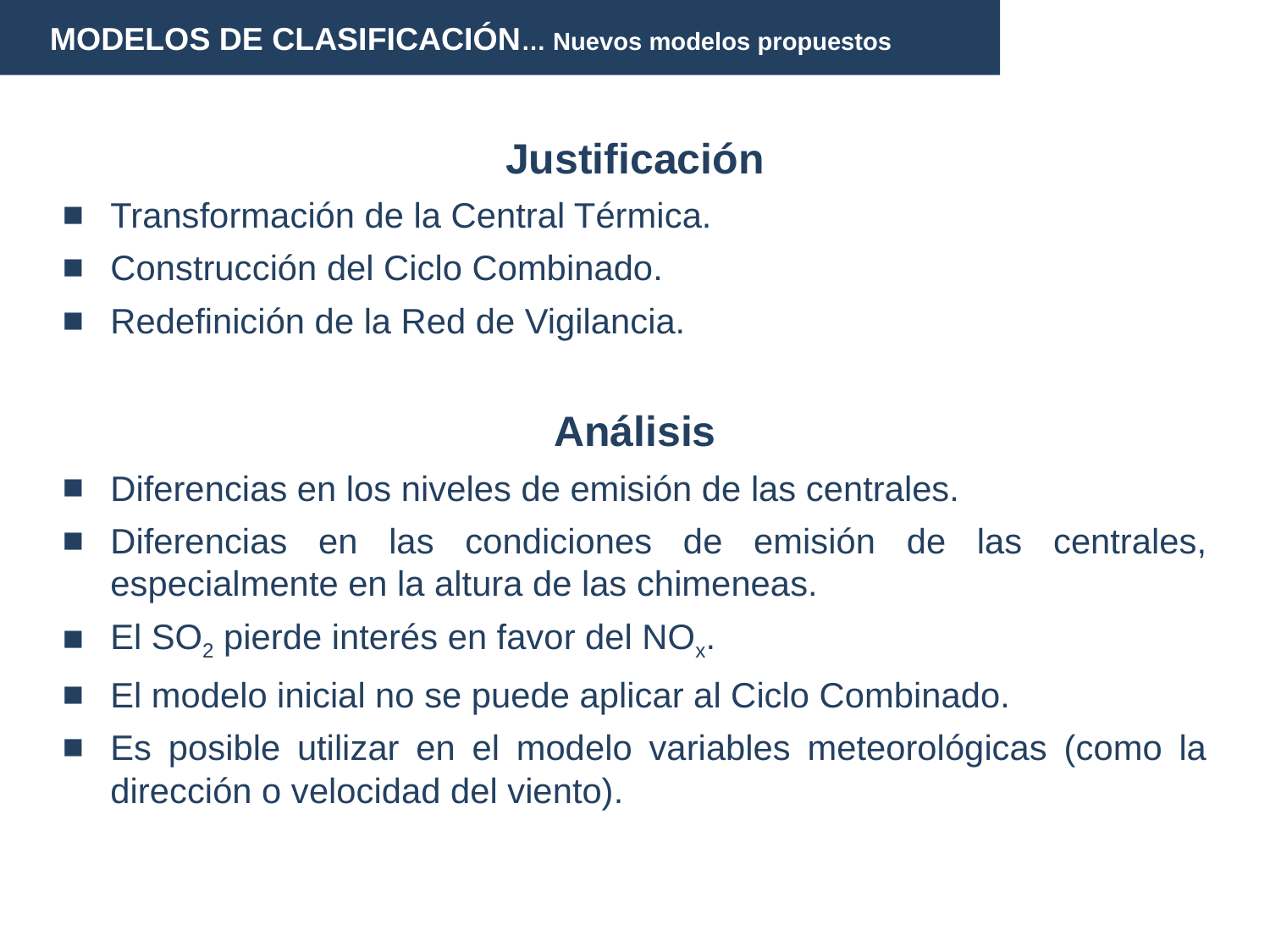

MODELOS DE CLASIFICACIÓN… Nuevos modelos propuestos

Justificación
Transformación de la Central Térmica.
Construcción del Ciclo Combinado.
Redefinición de la Red de Vigilancia.

Análisis
Diferencias en los niveles de emisión de las centrales.
Diferencias en las condiciones de emisión de las centrales, especialmente en la altura de las chimeneas.
El SO2 pierde interés en favor del NOx.
El modelo inicial no se puede aplicar al Ciclo Combinado.
Es posible utilizar en el modelo variables meteorológicas (como la dirección o velocidad del viento).